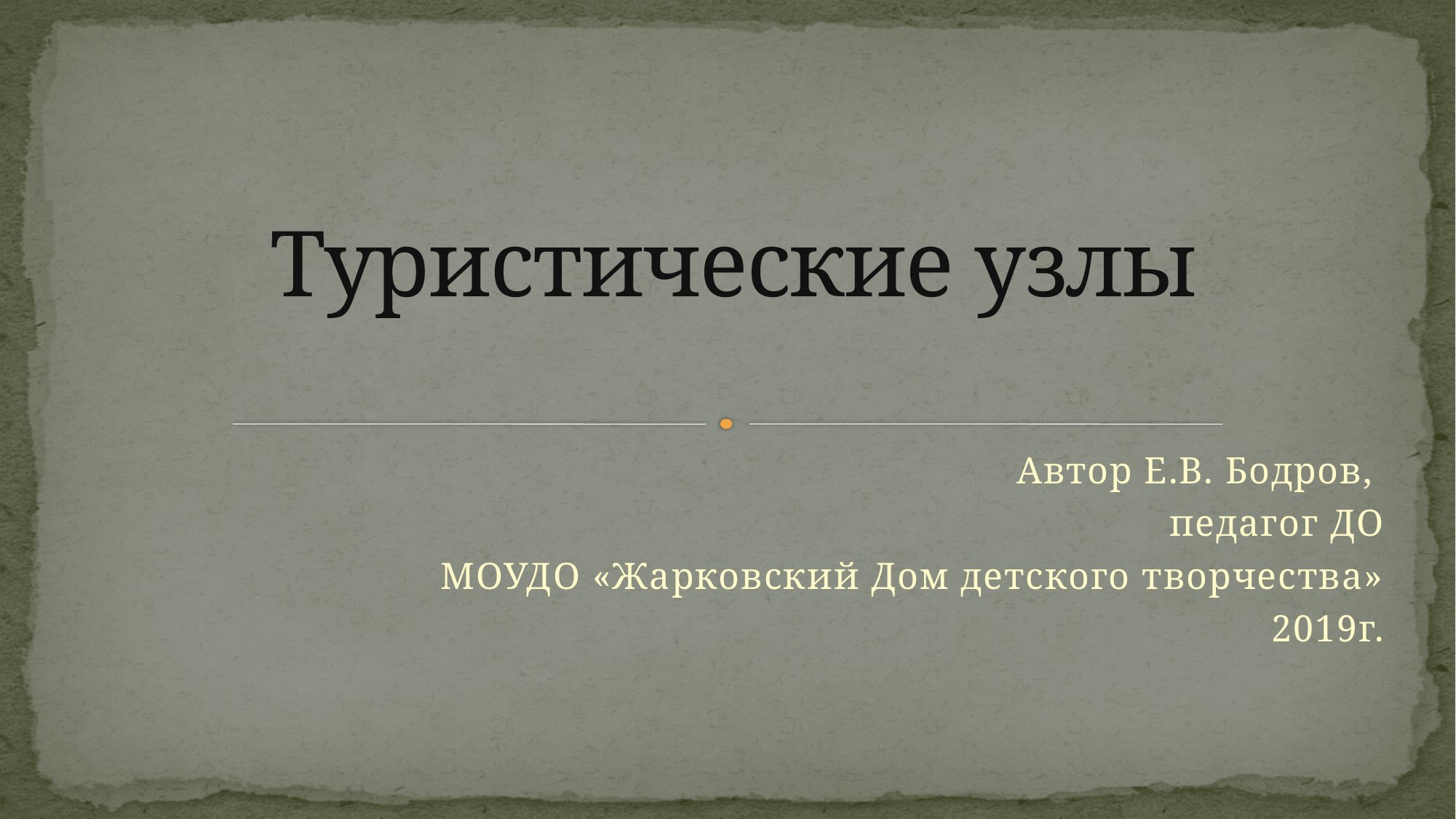

# Туристические узлы
Автор Е.В. Бодров,
педагог ДО
 МОУДО «Жарковский Дом детского творчества»
2019г.